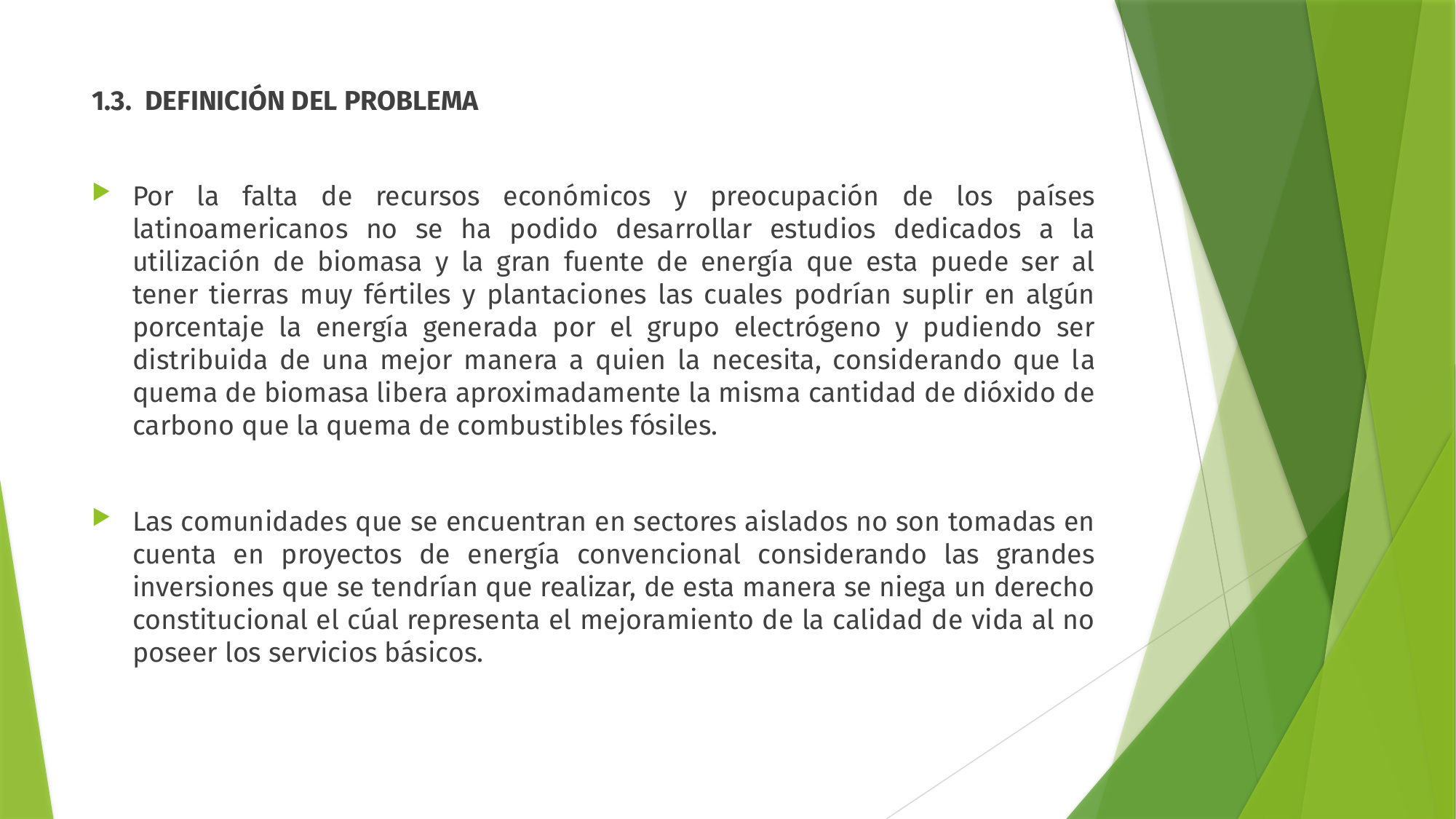

1.3.  DEFINICIÓN DEL PROBLEMA

Por la falta de recursos económicos y preocupación de los países latinoamericanos no se ha podido desarrollar estudios dedicados a la utilización de biomasa y la gran fuente de energía que esta puede ser al tener tierras muy fértiles y plantaciones las cuales podrían suplir en algún porcentaje la energía generada por el grupo electrógeno y pudiendo ser distribuida de una mejor manera a quien la necesita, considerando que la quema de biomasa libera aproximadamente la misma cantidad de dióxido de carbono que la quema de combustibles fósiles.

Las comunidades que se encuentran en sectores aislados no son tomadas en cuenta en proyectos de energía convencional considerando las grandes inversiones que se tendrían que realizar, de esta manera se niega un derecho constitucional el cúal representa el mejoramiento de la calidad de vida al no poseer los servicios básicos.